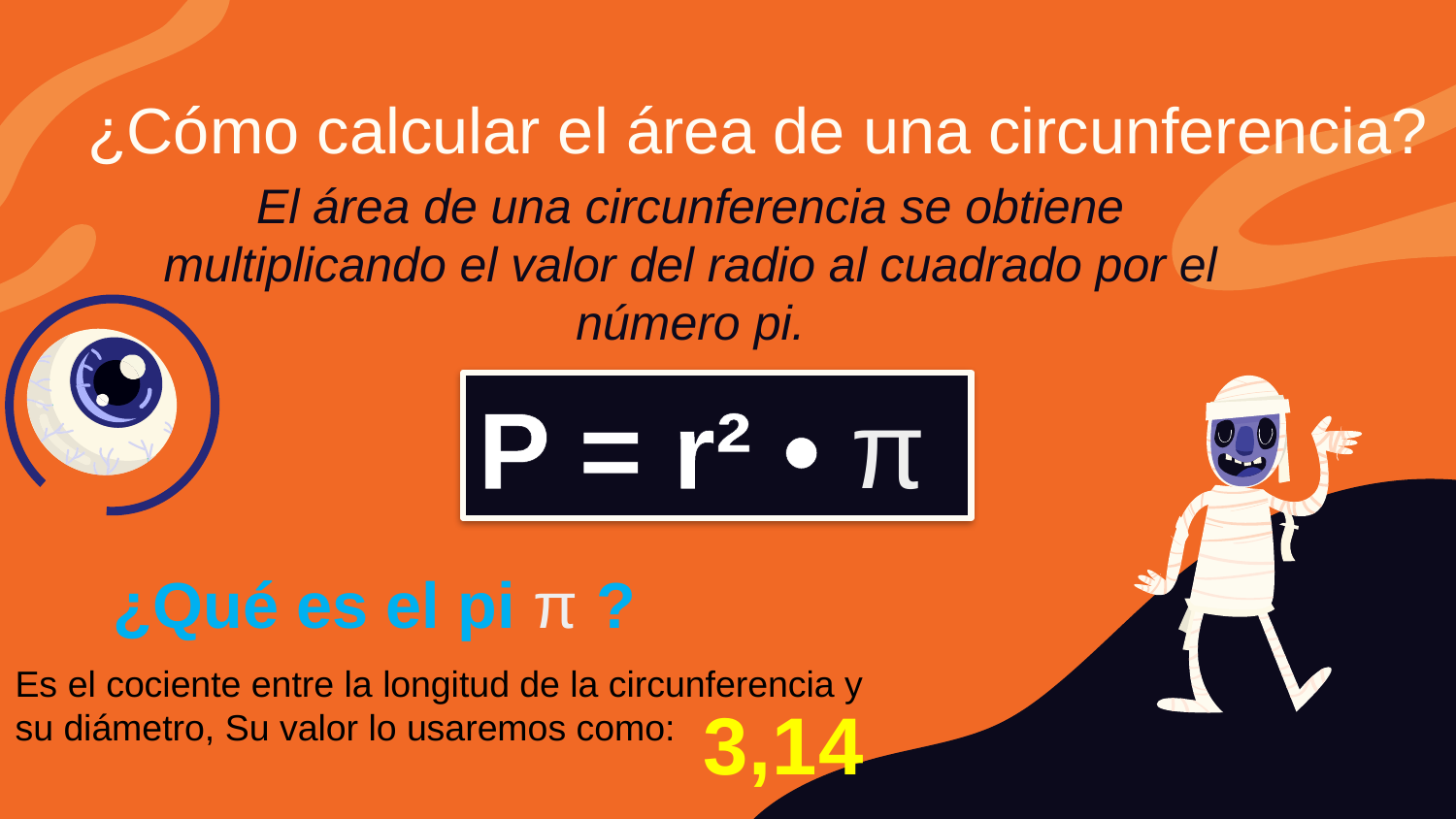

# ¿Cómo calcular el área de una circunferencia?
El área de una circunferencia se obtiene
multiplicando el valor del radio al cuadrado por el
número pi.

P = r² • π

¿Qué es el pi π ?
Es el cociente entre la longitud de la circunferencia y su diámetro, Su valor lo usaremos como:
3,14